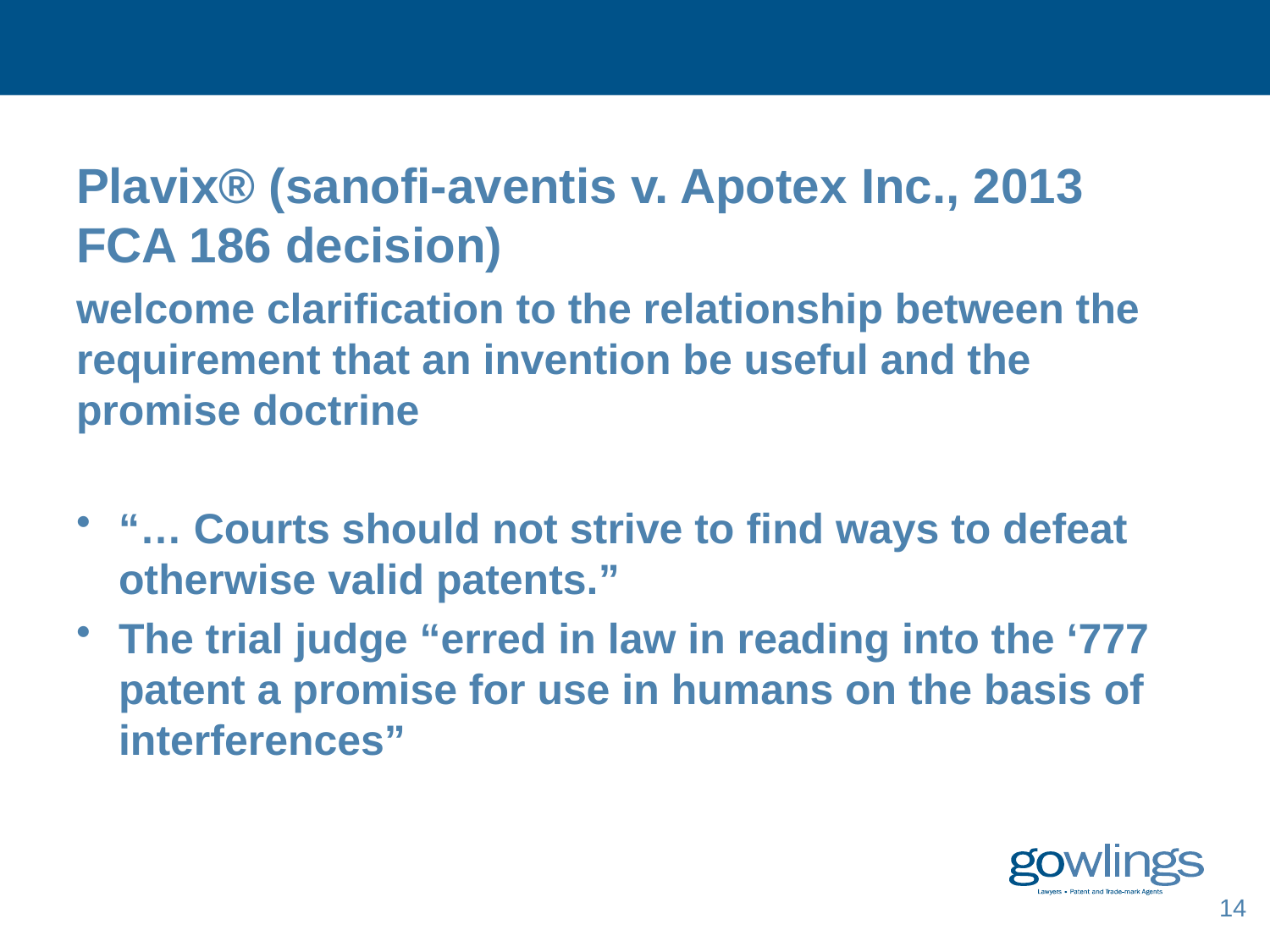

#
Plavix® (sanofi-aventis v. Apotex Inc., 2013 FCA 186 decision)
welcome clarification to the relationship between the requirement that an invention be useful and the promise doctrine

“… Courts should not strive to find ways to defeat otherwise valid patents.”
The trial judge “erred in law in reading into the ‘777 patent a promise for use in humans on the basis of interferences”

14